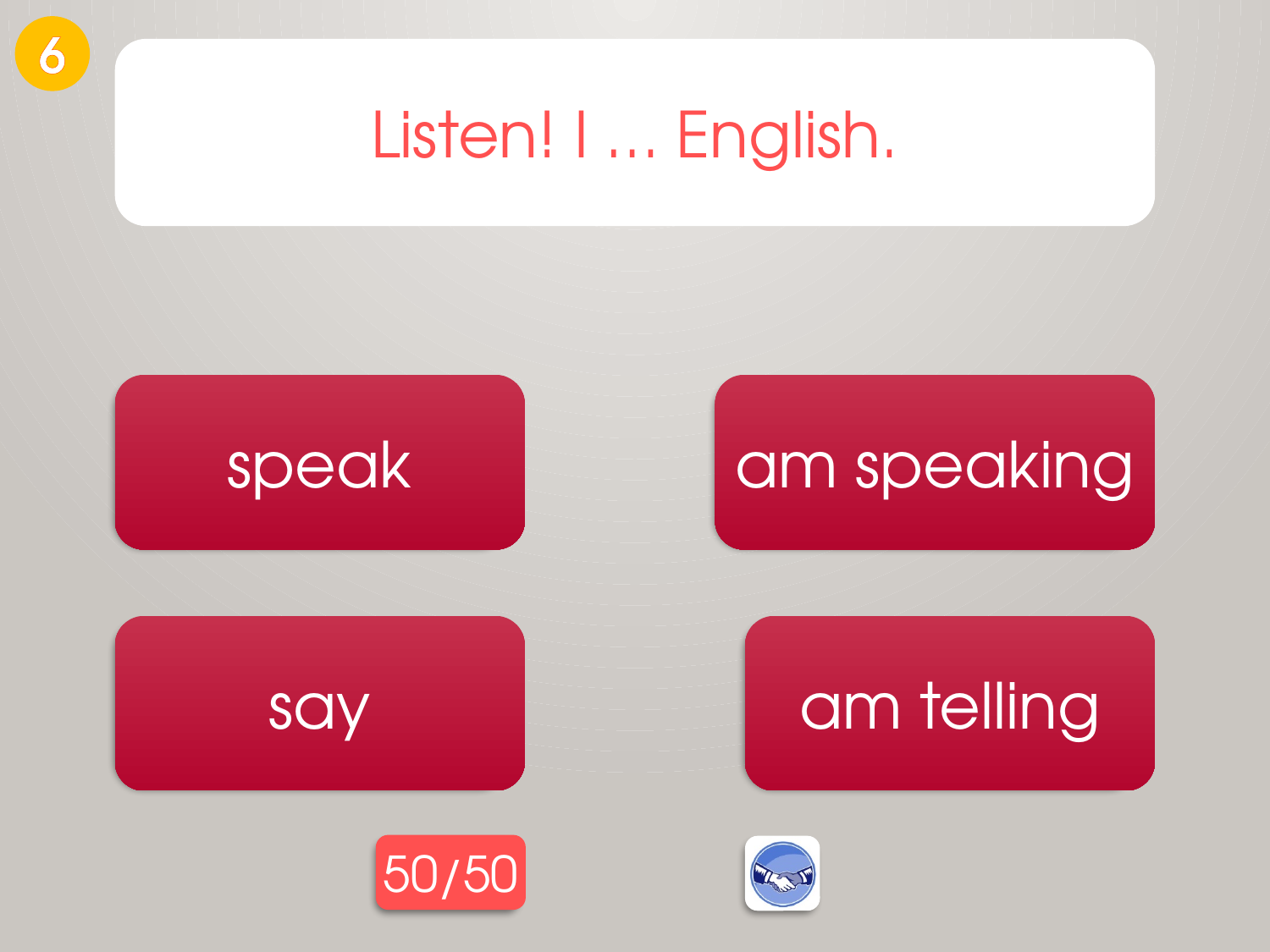

6
Listen! I … English.
speak
am speaking
say
am telling
50/50